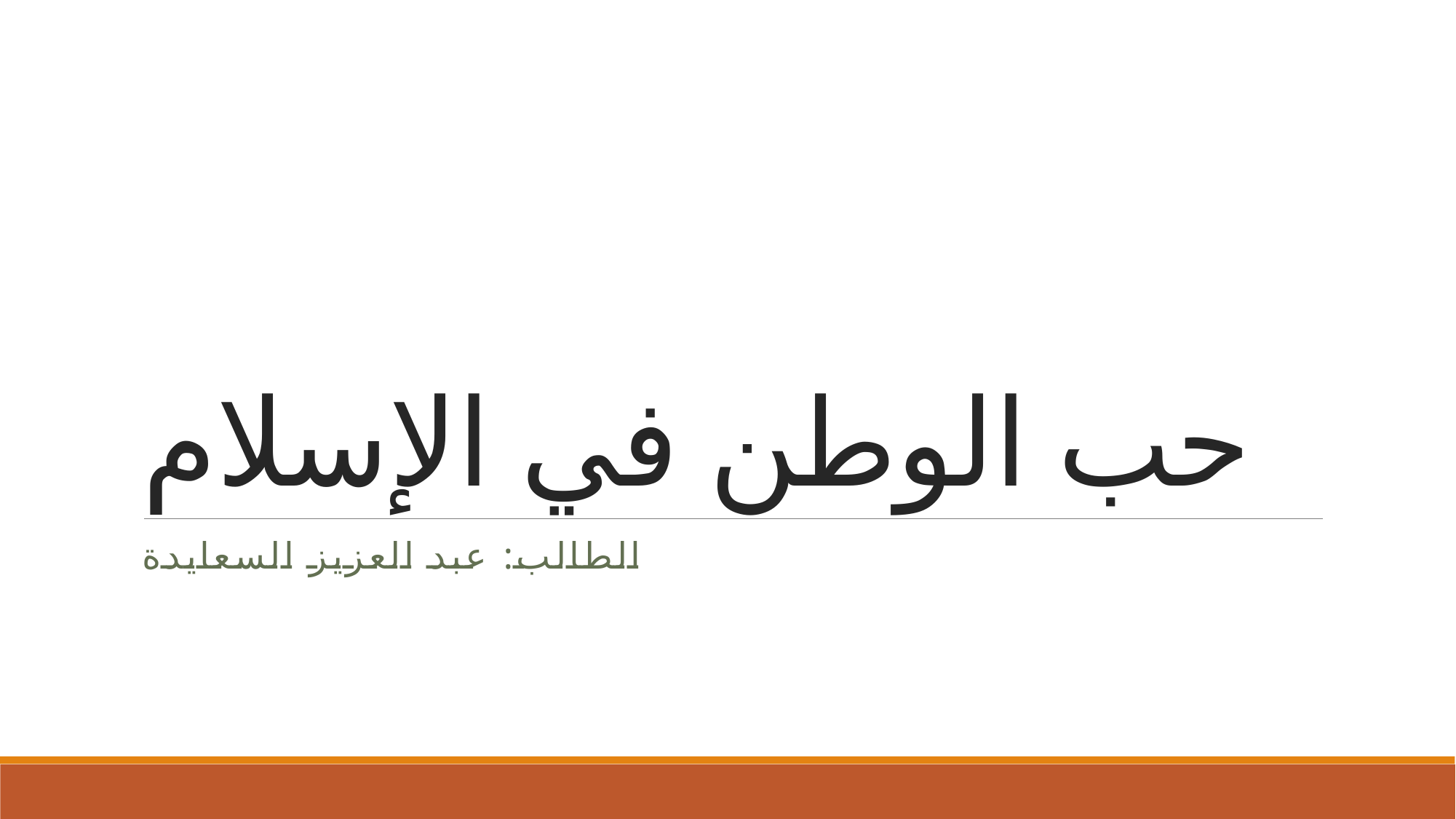

# حب الوطن في الإسلام
الطالب: عبد العزيز السعايدة